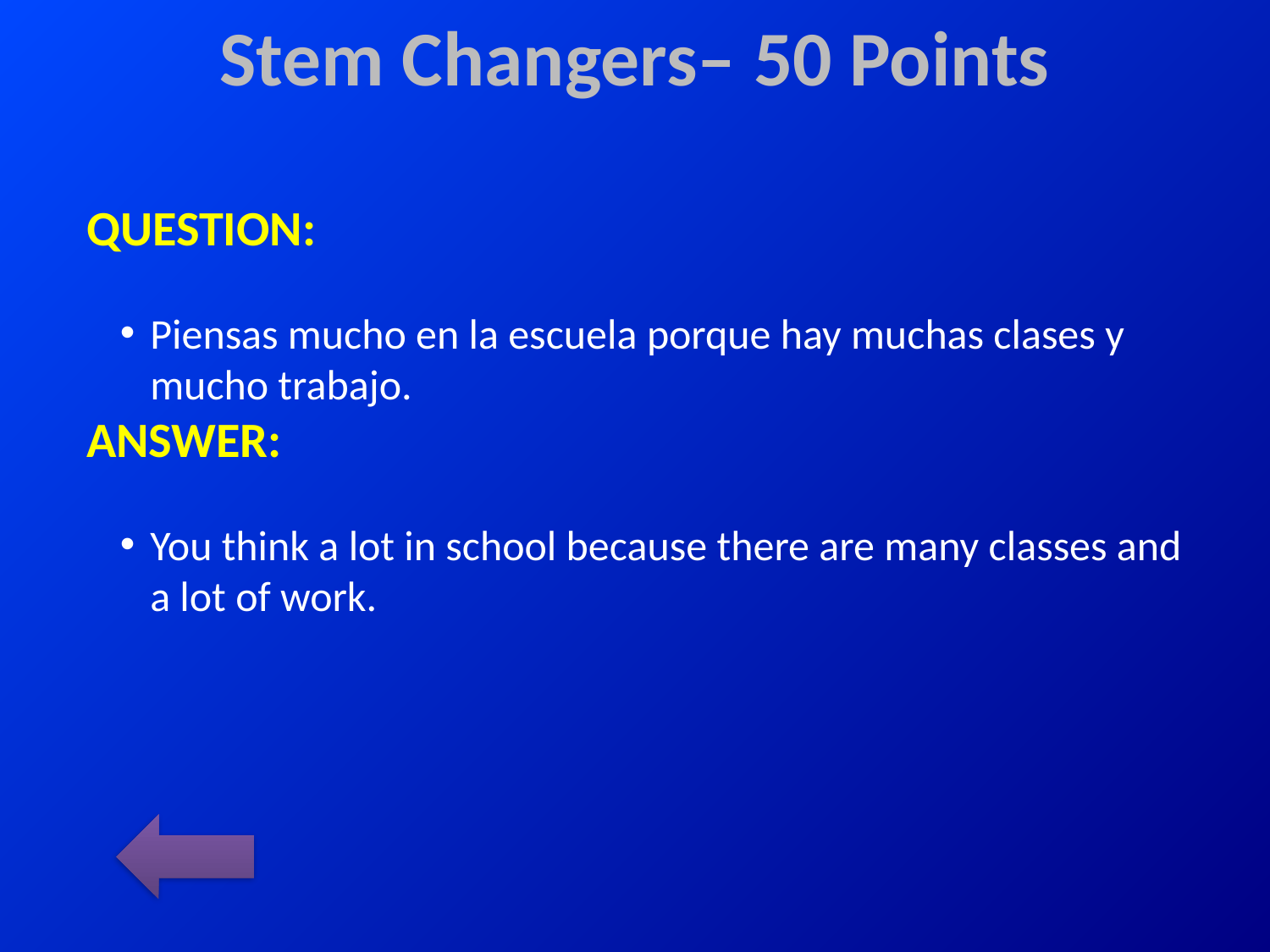

# Stem Changers– 50 Points
QUESTION:

Piensas mucho en la escuela porque hay muchas clases y mucho trabajo.
ANSWER:

You think a lot in school because there are many classes and a lot of work.